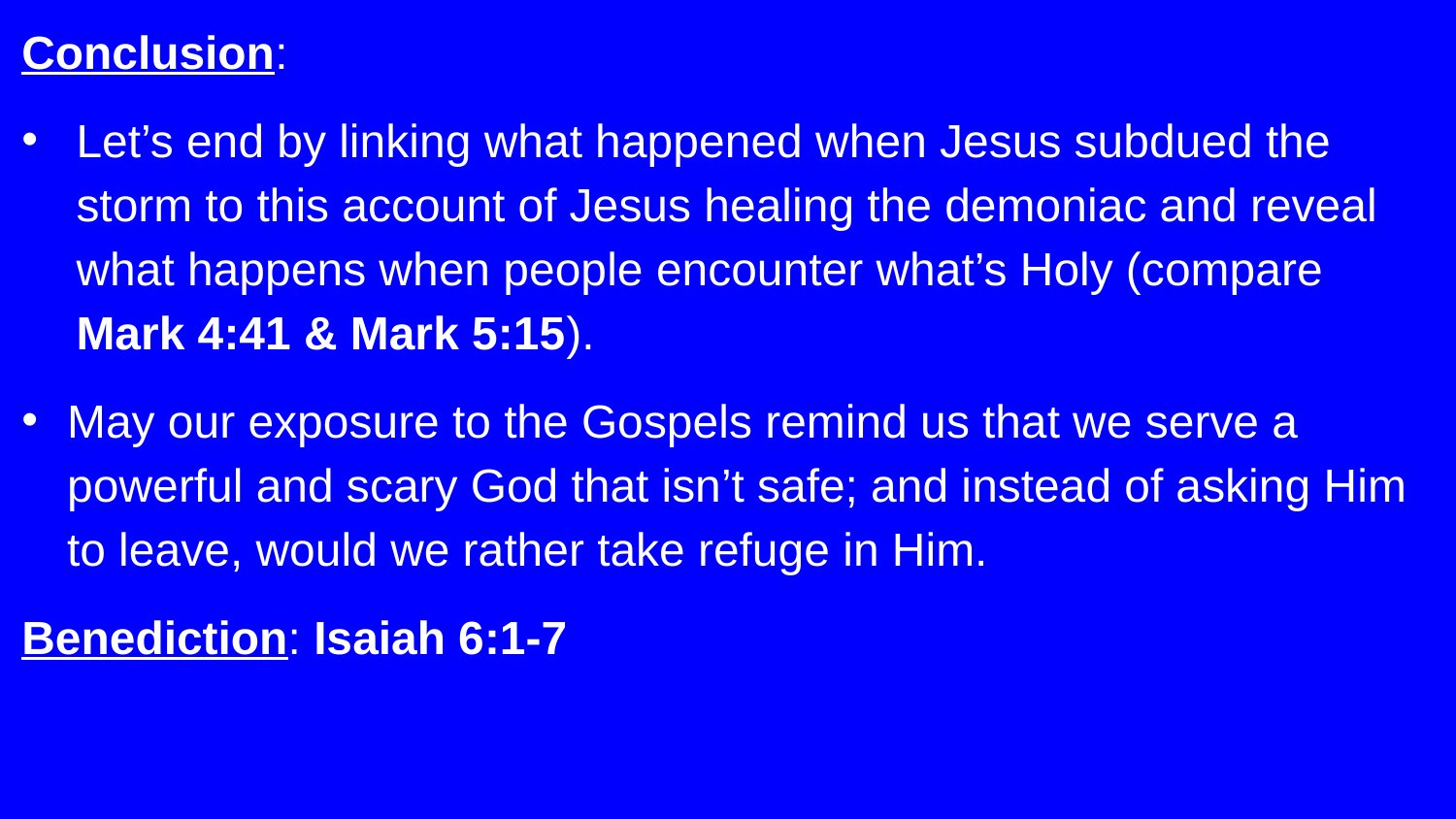

Conclusion:
Let’s end by linking what happened when Jesus subdued the storm to this account of Jesus healing the demoniac and reveal what happens when people encounter what’s Holy (compare Mark 4:41 & Mark 5:15).
May our exposure to the Gospels remind us that we serve a powerful and scary God that isn’t safe; and instead of asking Him to leave, would we rather take refuge in Him.
Benediction: Isaiah 6:1-7